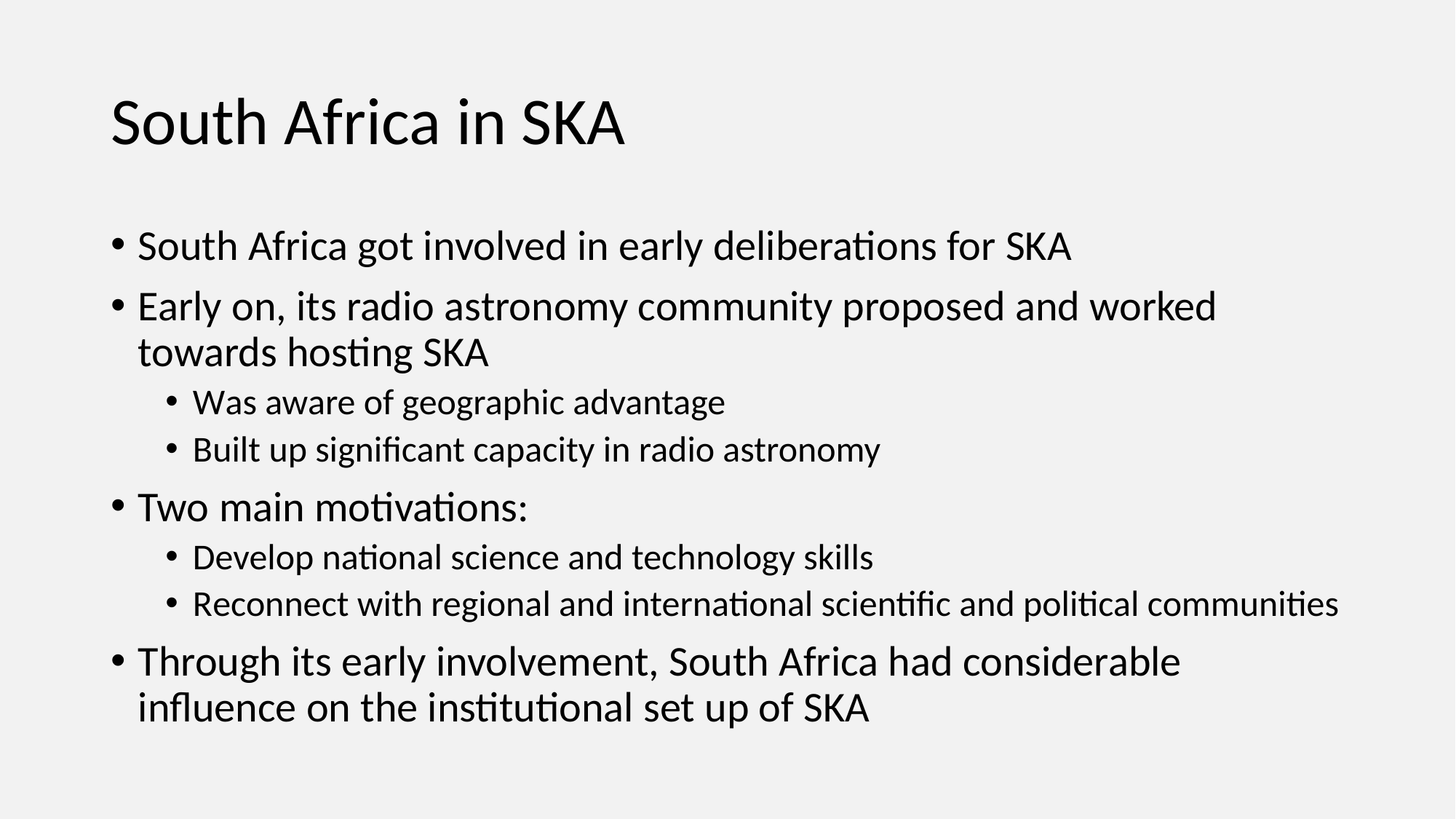

# South Africa in SKA
South Africa got involved in early deliberations for SKA
Early on, its radio astronomy community proposed and worked towards hosting SKA
Was aware of geographic advantage
Built up significant capacity in radio astronomy
Two main motivations:
Develop national science and technology skills
Reconnect with regional and international scientific and political communities
Through its early involvement, South Africa had considerable influence on the institutional set up of SKA